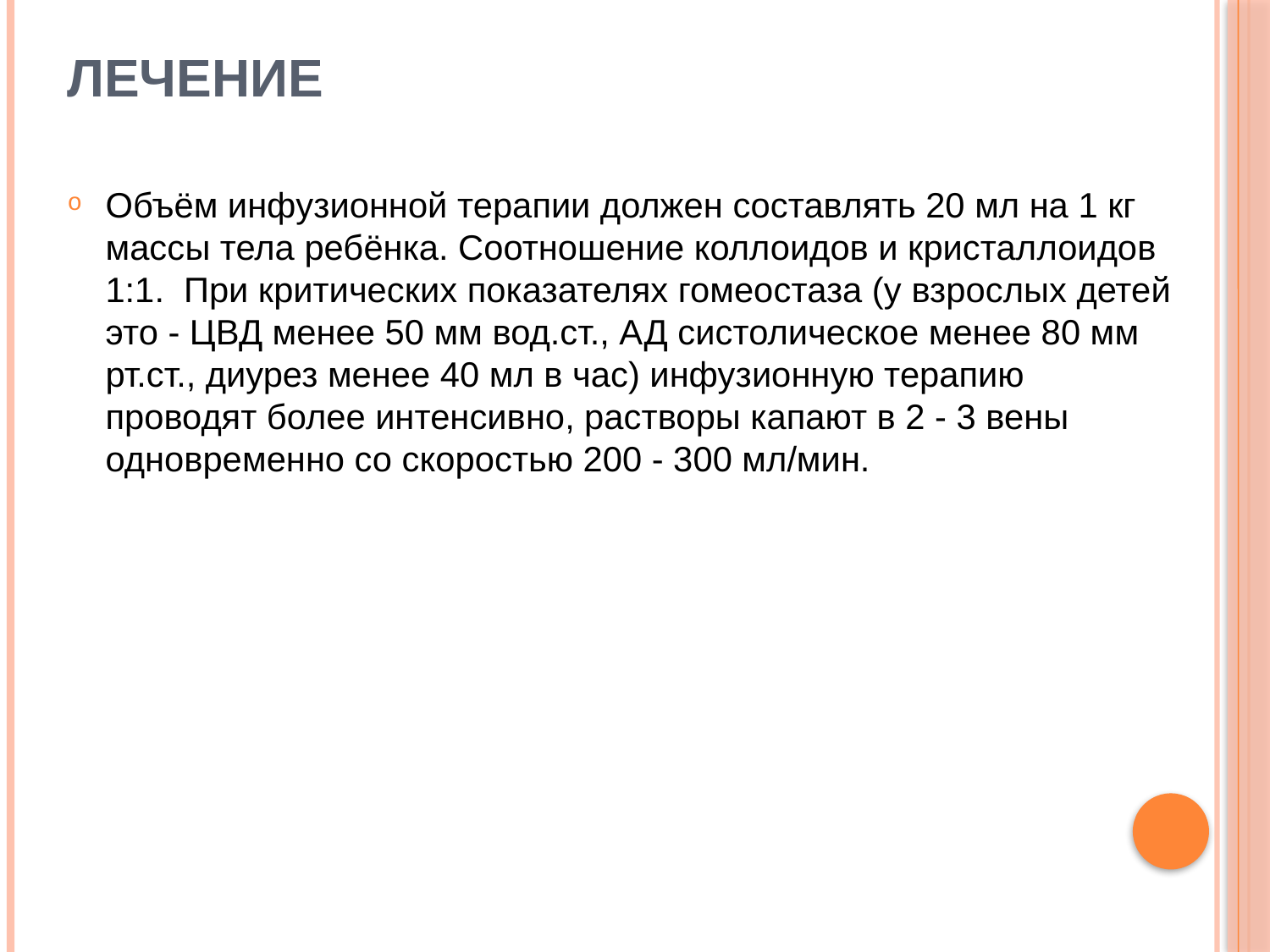

# ЛЕЧЕНИЕ
Объём инфузионной терапии должен состав­лять 20 мл на 1 кг массы тела ребёнка. Соотношение коллоидов и кристал­лоидов 1:1.  При критических показателях гомеостаза (у взрослых детей это - ЦВД менее 50 мм вод.ст., АД систолическое менее 80 мм рт.ст., диу­рез менее 40 мл в час) инфузионную терапию проводят более интенсивно, растворы капают в 2 - 3 вены одновременно со скоростью 200 - 300 мл/мин.